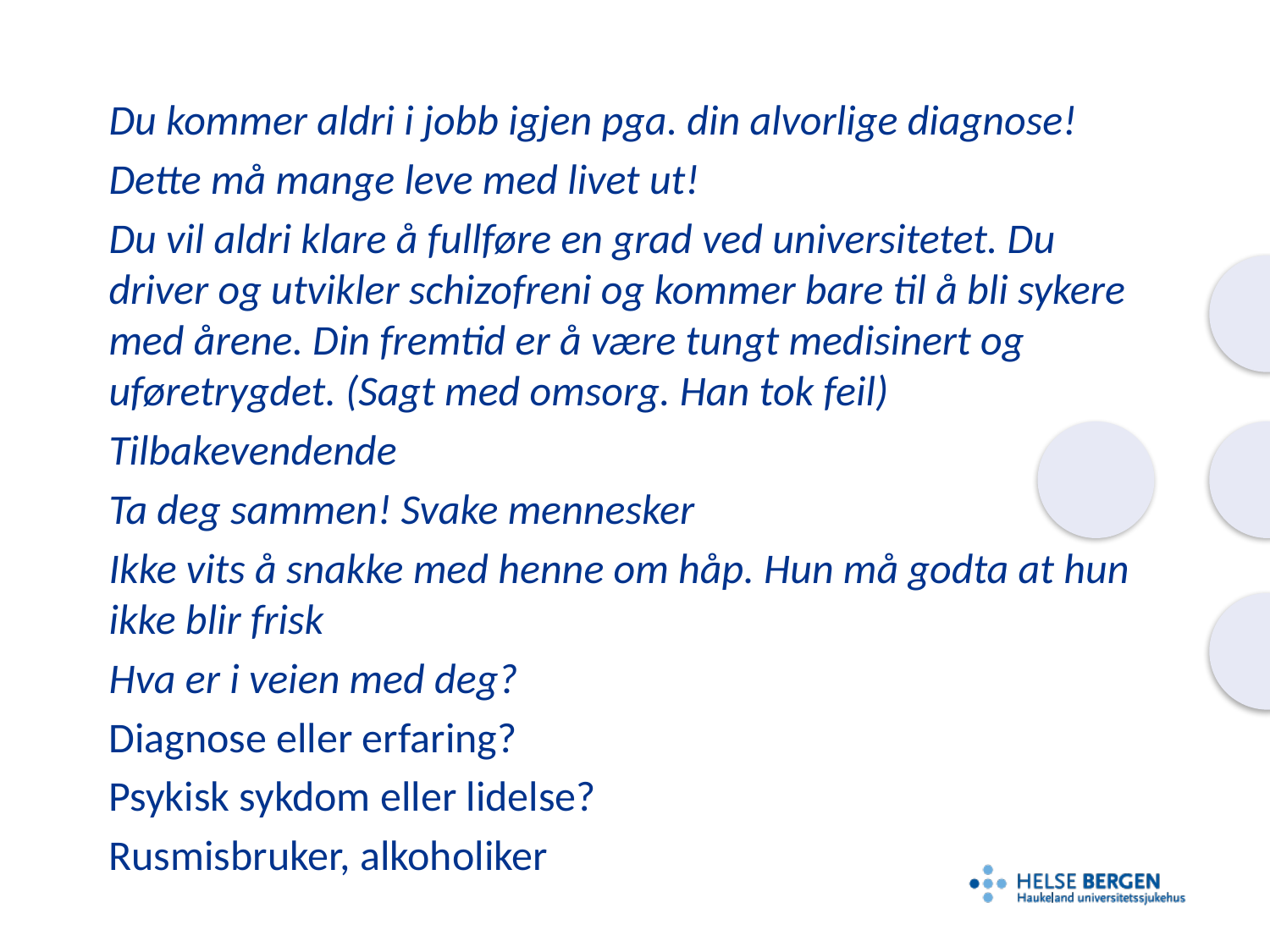

Du kommer aldri i jobb igjen pga. din alvorlige diagnose!
Dette må mange leve med livet ut!
Du vil aldri klare å fullføre en grad ved universitetet. Du driver og utvikler schizofreni og kommer bare til å bli sykere med årene. Din fremtid er å være tungt medisinert og uføretrygdet. (Sagt med omsorg. Han tok feil)
Tilbakevendende
Ta deg sammen! Svake mennesker
Ikke vits å snakke med henne om håp. Hun må godta at hun ikke blir frisk
Hva er i veien med deg?
Diagnose eller erfaring?
Psykisk sykdom eller lidelse?
Rusmisbruker, alkoholiker